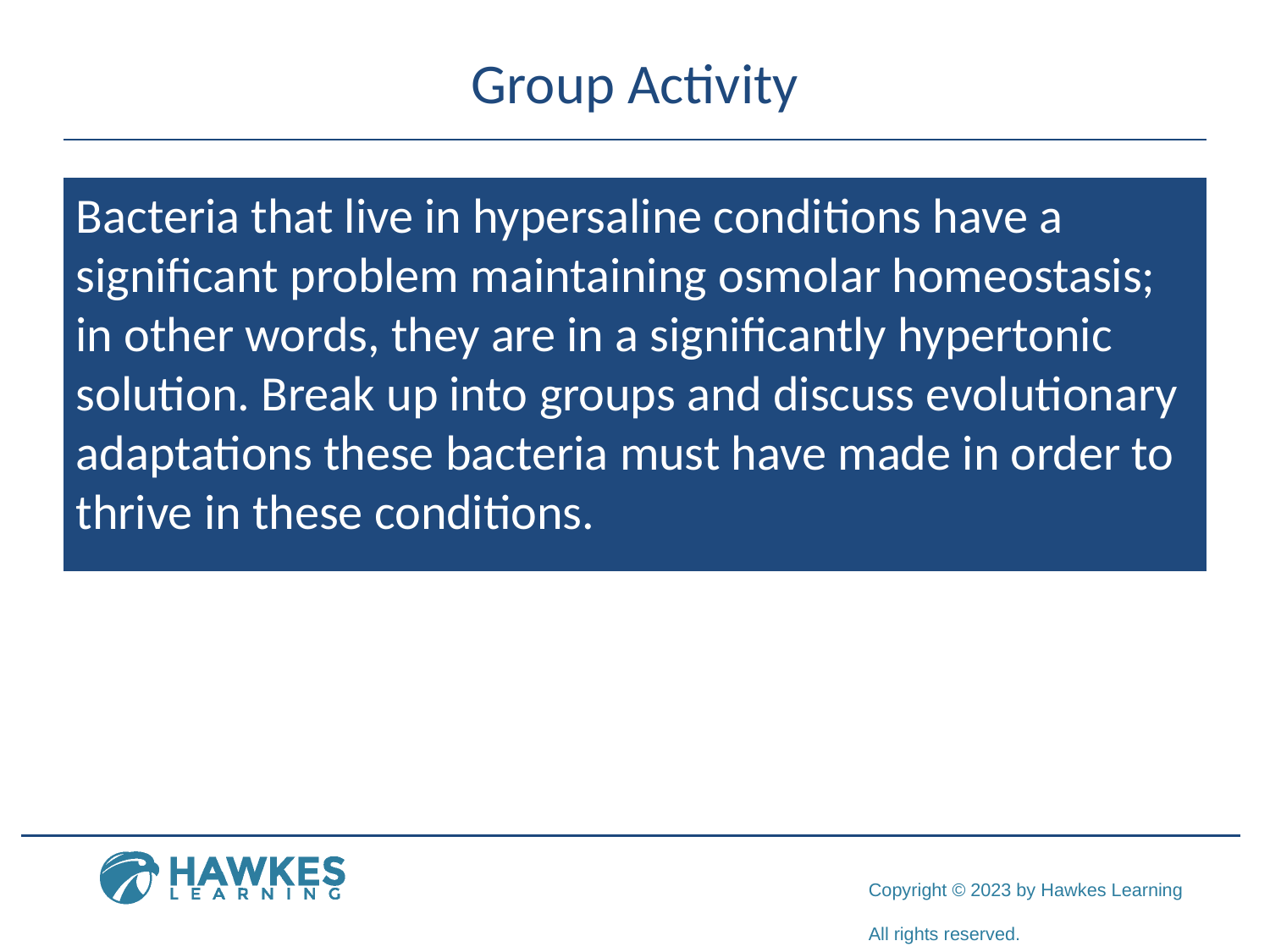

# Group Activity
Bacteria that live in hypersaline conditions have a significant problem maintaining osmolar homeostasis; in other words, they are in a significantly hypertonic solution. Break up into groups and discuss evolutionary adaptations these bacteria must have made in order to thrive in these conditions.